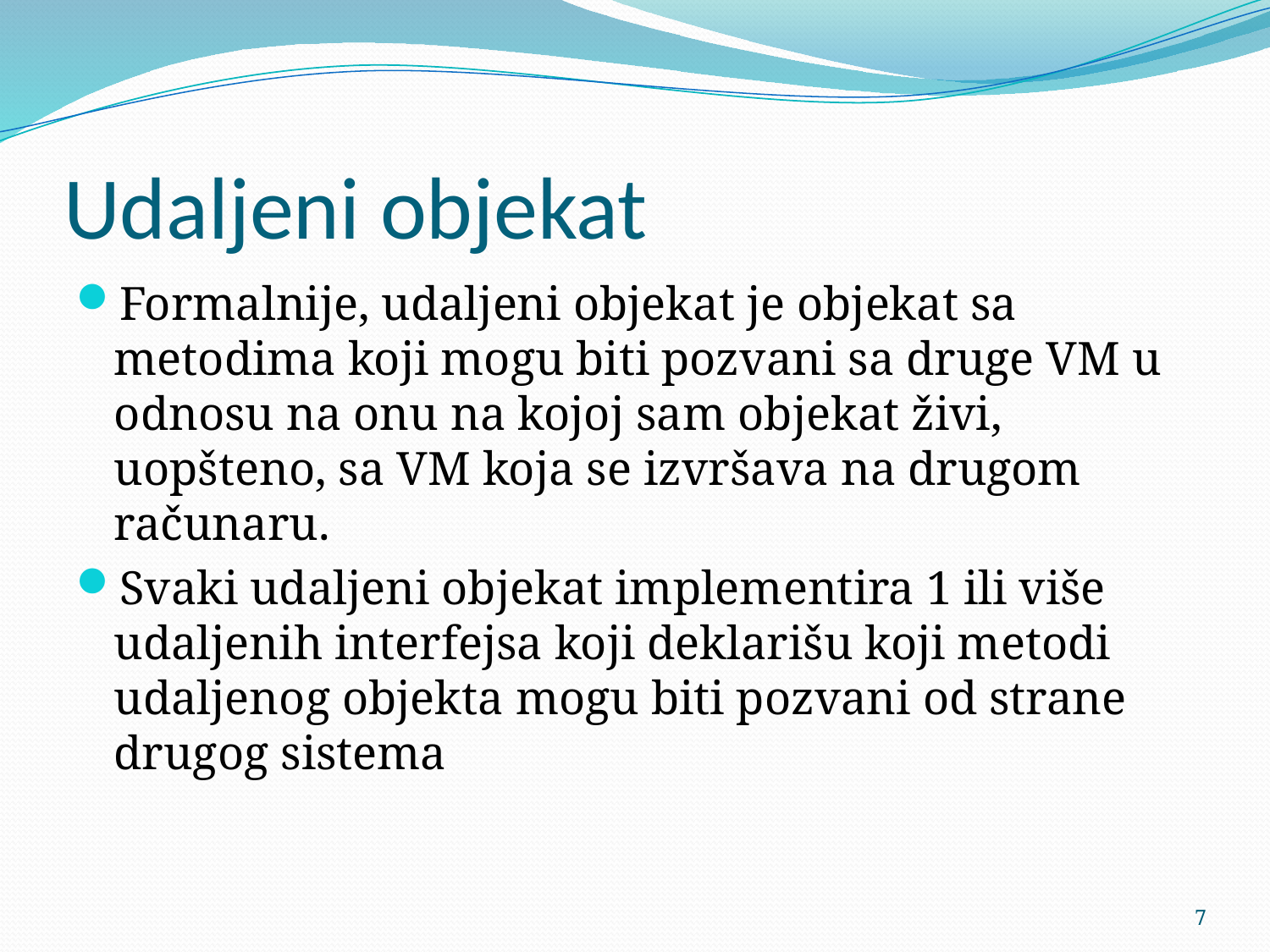

# Udaljeni objekat
Formalnije, udaljeni objekat je objekat sa metodima koji mogu biti pozvani sa druge VM u odnosu na onu na kojoj sam objekat živi, uopšteno, sa VM koja se izvršava na drugom računaru.
Svaki udaljeni objekat implementira 1 ili više udaljenih interfejsa koji deklarišu koji metodi udaljenog objekta mogu biti pozvani od strane drugog sistema
7